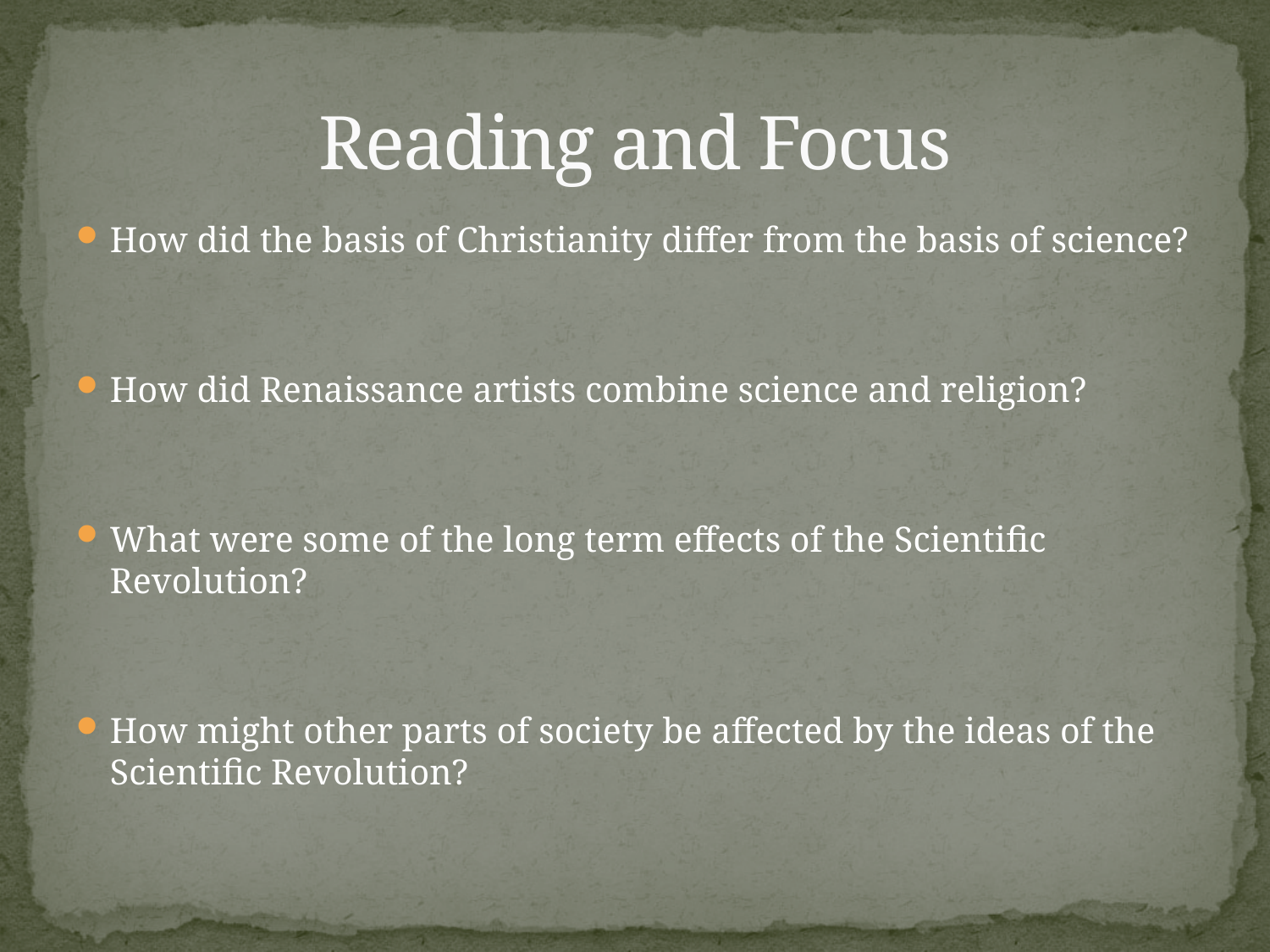

# Reading and Focus
How did the basis of Christianity differ from the basis of science?

How did Renaissance artists combine science and religion?

What were some of the long term effects of the Scientific Revolution?

How might other parts of society be affected by the ideas of the Scientific Revolution?